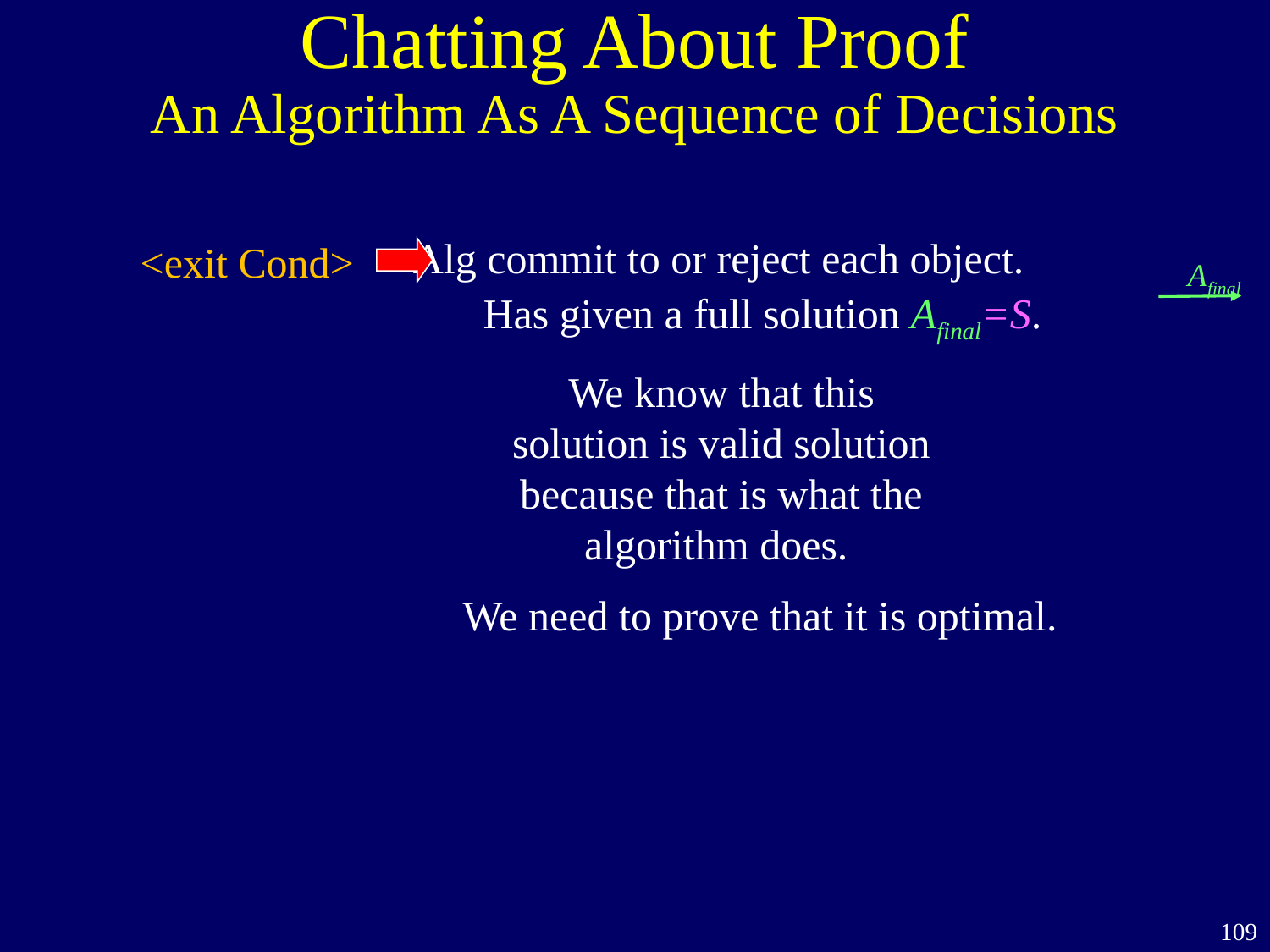

Chatting About Proof
# An Algorithm As A Sequence of Decisions
Alg commit to or reject each object.
<exit Cond>

Has given a full solution Afinal=S.
Afinal
We know that this solution is valid solution because that is what the algorithm does.
We need to prove that it is optimal.